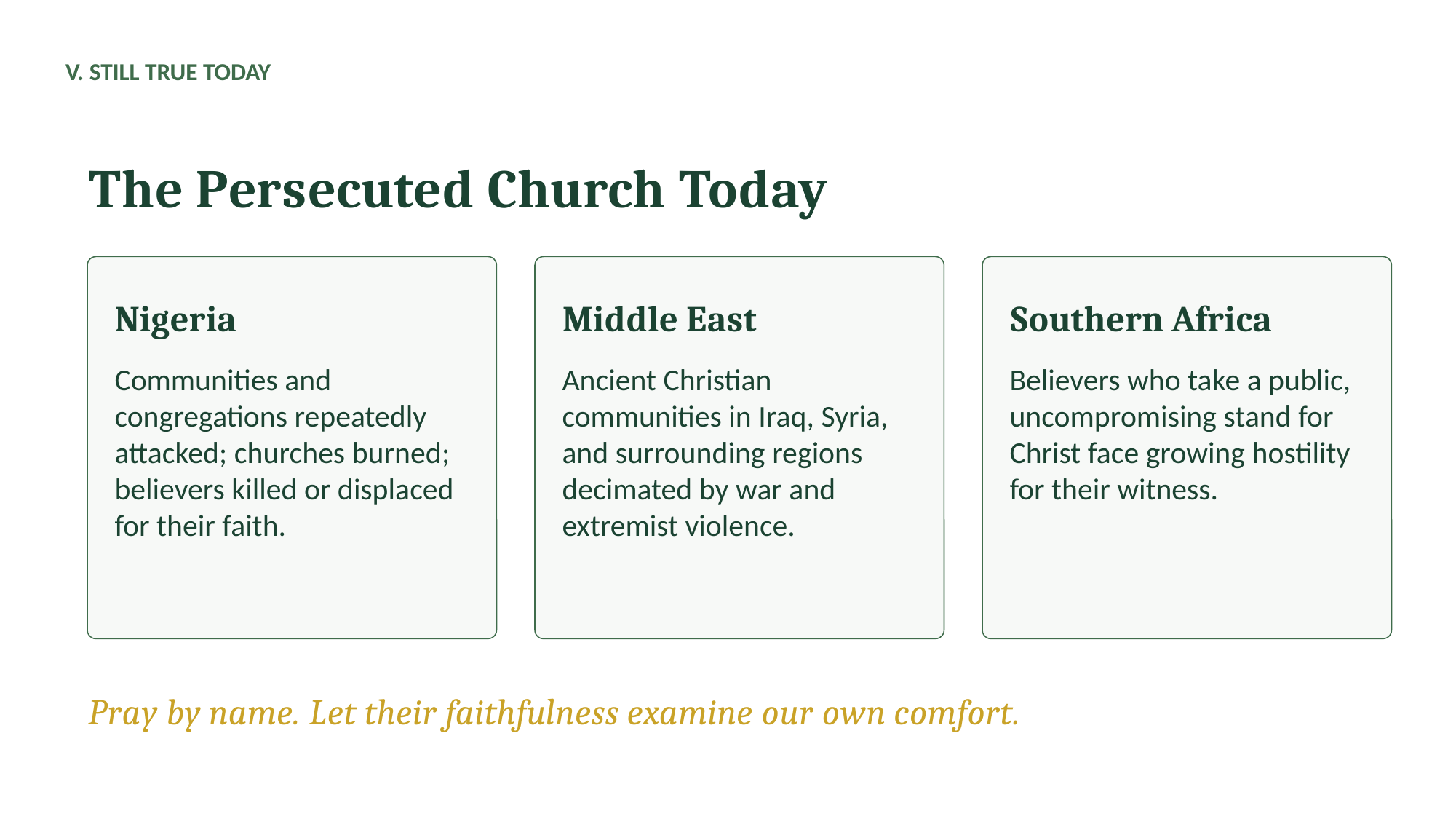

V. STILL TRUE TODAY
The Persecuted Church Today

Nigeria
Middle East
Southern Africa
Communities and congregations repeatedly attacked; churches burned; believers killed or displaced for their faith.
Ancient Christian communities in Iraq, Syria, and surrounding regions decimated by war and extremist violence.
Believers who take a public, uncompromising stand for Christ face growing hostility for their witness.
Pray by name. Let their faithfulness examine our own comfort.